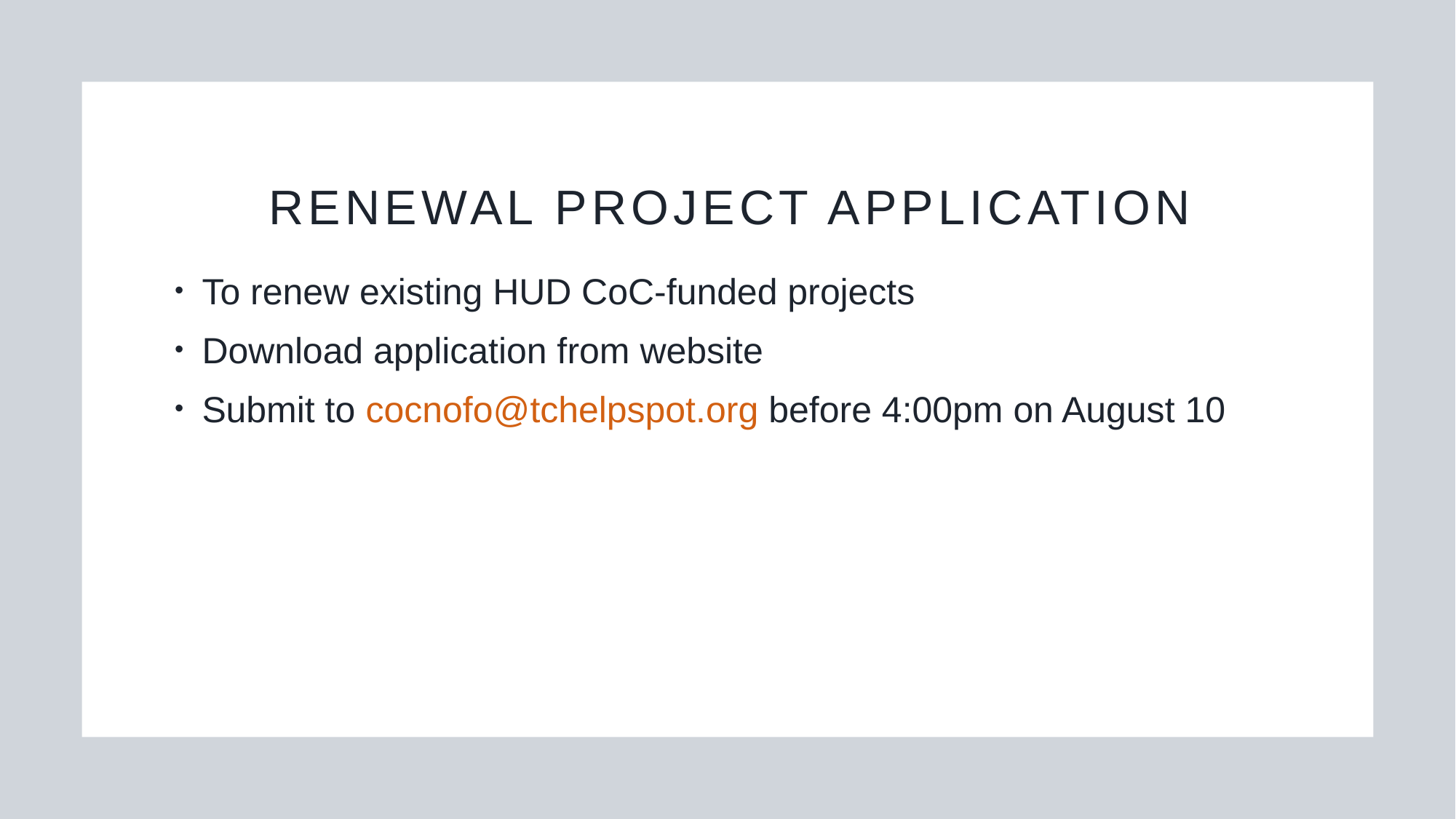

# Renewal project application
To renew existing HUD CoC-funded projects
Download application from website
Submit to cocnofo@tchelpspot.org before 4:00pm on August 10